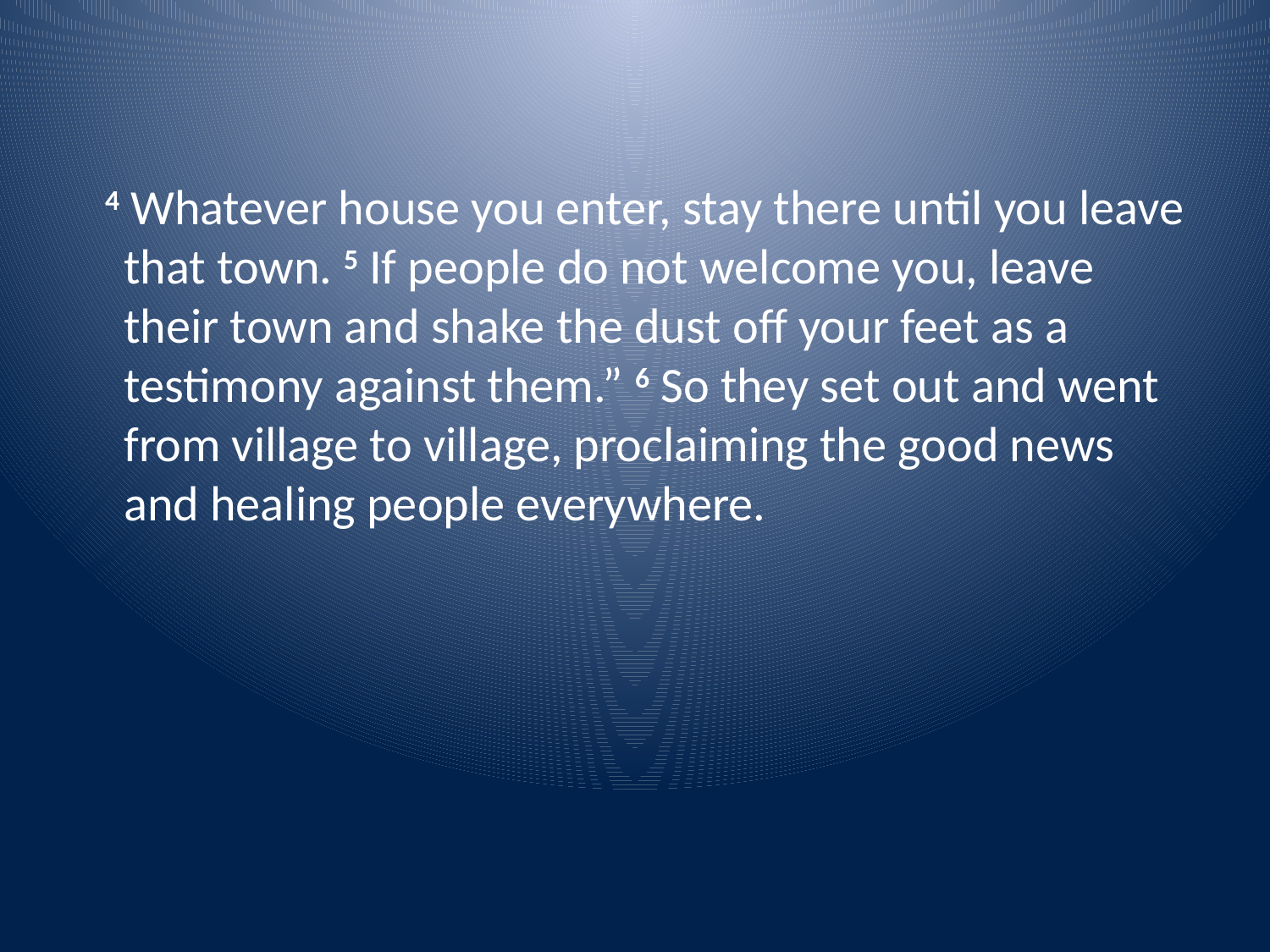

4 Whatever house you enter, stay there until you leave that town. 5 If people do not welcome you, leave their town and shake the dust off your feet as a testimony against them.” 6 So they set out and went from village to village, proclaiming the good news and healing people everywhere.